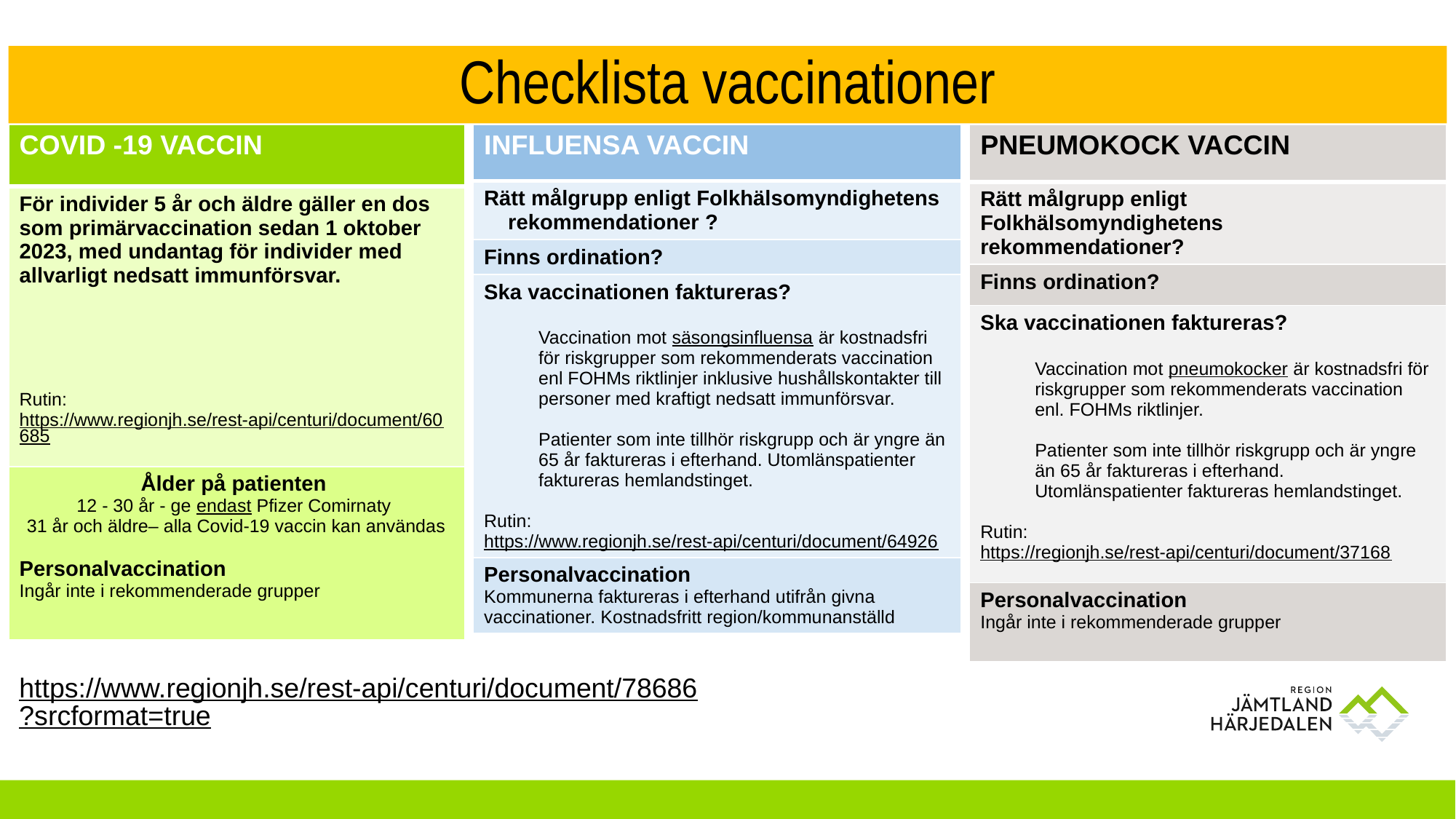

# Checklista vaccinationer
| PNEUMOKOCK VACCIN |
| --- |
| Rätt målgrupp enligt Folkhälsomyndighetens rekommendationer? |
| Finns ordination? |
| Ska vaccinationen faktureras? Vaccination mot pneumokocker är kostnadsfri för riskgrupper som rekommenderats vaccination enl. FOHMs riktlinjer. Patienter som inte tillhör riskgrupp och är yngre än 65 år faktureras i efterhand. Utomlänspatienter faktureras hemlandstinget. Rutin: https://regionjh.se/rest-api/centuri/document/37168 |
| Personalvaccination Ingår inte i rekommenderade grupper |
| INFLUENSA VACCIN |
| --- |
| Rätt målgrupp enligt Folkhälsomyndighetens rekommendationer ? |
| Finns ordination? |
| Ska vaccinationen faktureras? Vaccination mot säsongsinfluensa är kostnadsfri för riskgrupper som rekommenderats vaccination enl FOHMs riktlinjer inklusive hushållskontakter till personer med kraftigt nedsatt immunförsvar. Patienter som inte tillhör riskgrupp och är yngre än 65 år faktureras i efterhand. Utomlänspatienter faktureras hemlandstinget. Rutin: https://www.regionjh.se/rest-api/centuri/document/64926 |
| Personalvaccination Kommunerna faktureras i efterhand utifrån givna vaccinationer. Kostnadsfritt region/kommunanställd |
| COVID -19 VACCIN |
| --- |
| För individer 5 år och äldre gäller en dos som primärvaccination sedan 1 oktober 2023, med undantag för individer med allvarligt nedsatt immunförsvar. Rutin: https://www.regionjh.se/rest-api/centuri/document/60685 |
| Ålder på patienten  12 - 30 år - ge endast Pfizer Comirnaty 31 år och äldre– alla Covid-19 vaccin kan användas Personalvaccination Ingår inte i rekommenderade grupper |
https://www.regionjh.se/rest-api/centuri/document/78686?srcformat=true